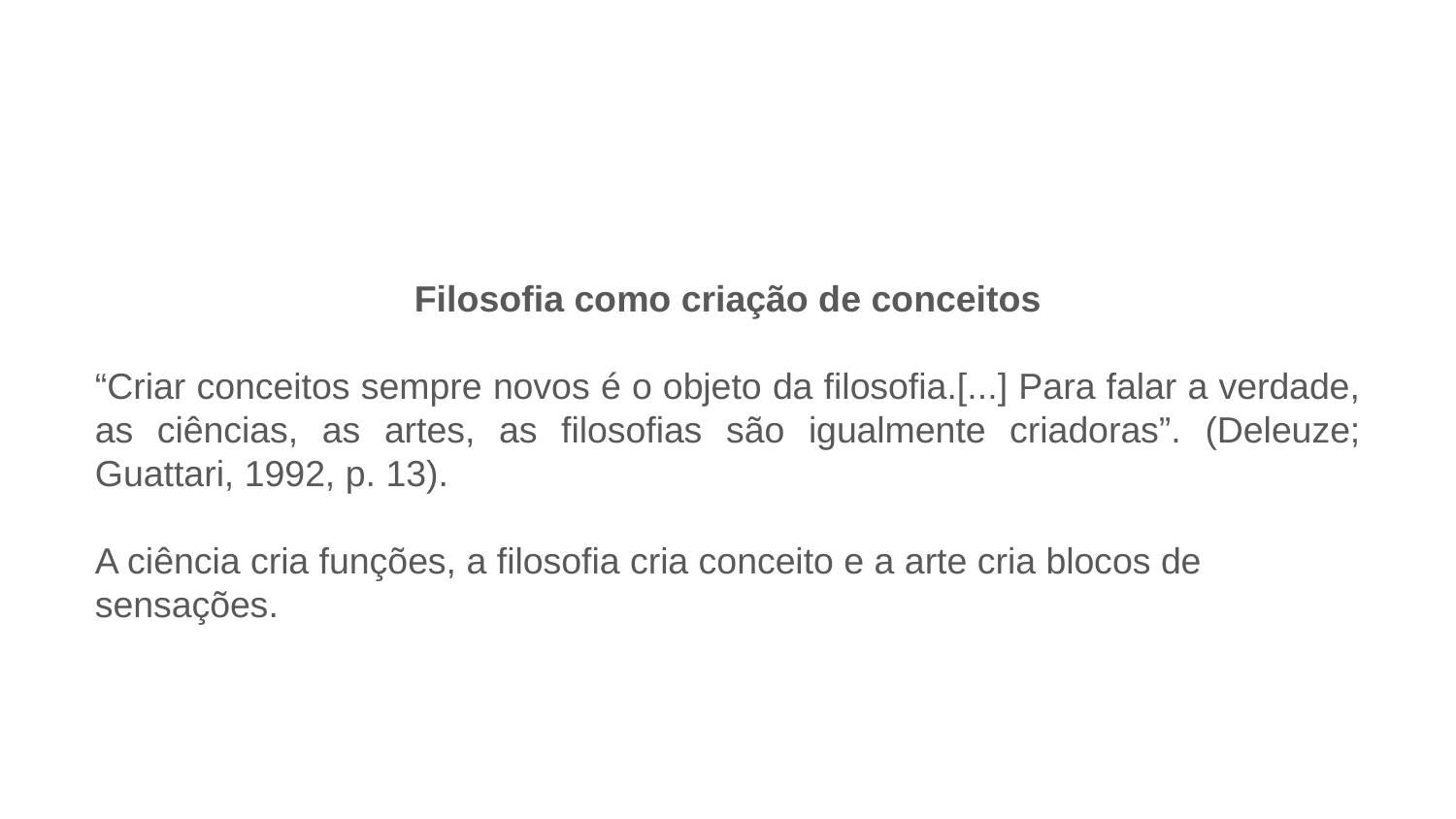

Filosofia como criação de conceitos

“Criar conceitos sempre novos é o objeto da filosofia.[...] Para falar a verdade, as ciências, as artes, as filosofias são igualmente criadoras”. (Deleuze; Guattari, 1992, p. 13).

A ciência cria funções, a filosofia cria conceito e a arte cria blocos de sensações.